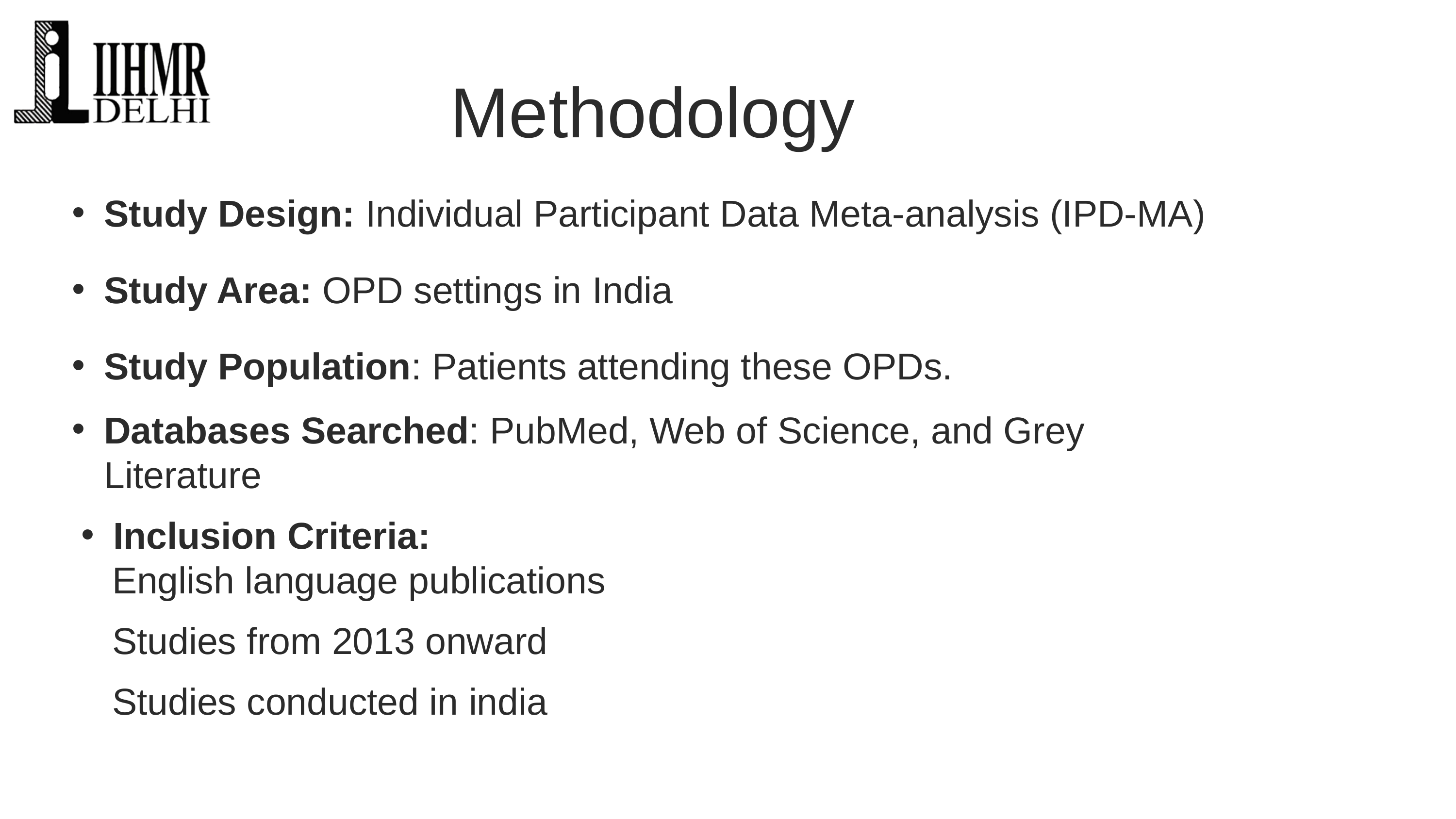

Methodology
Study Design: Individual Participant Data Meta-analysis (IPD-MA)
Study Area: OPD settings in India
Study Population: Patients attending these OPDs.
Databases Searched: PubMed, Web of Science, and Grey Literature
Inclusion Criteria:
      English language publications
      Studies from 2013 onward
      Studies conducted in india